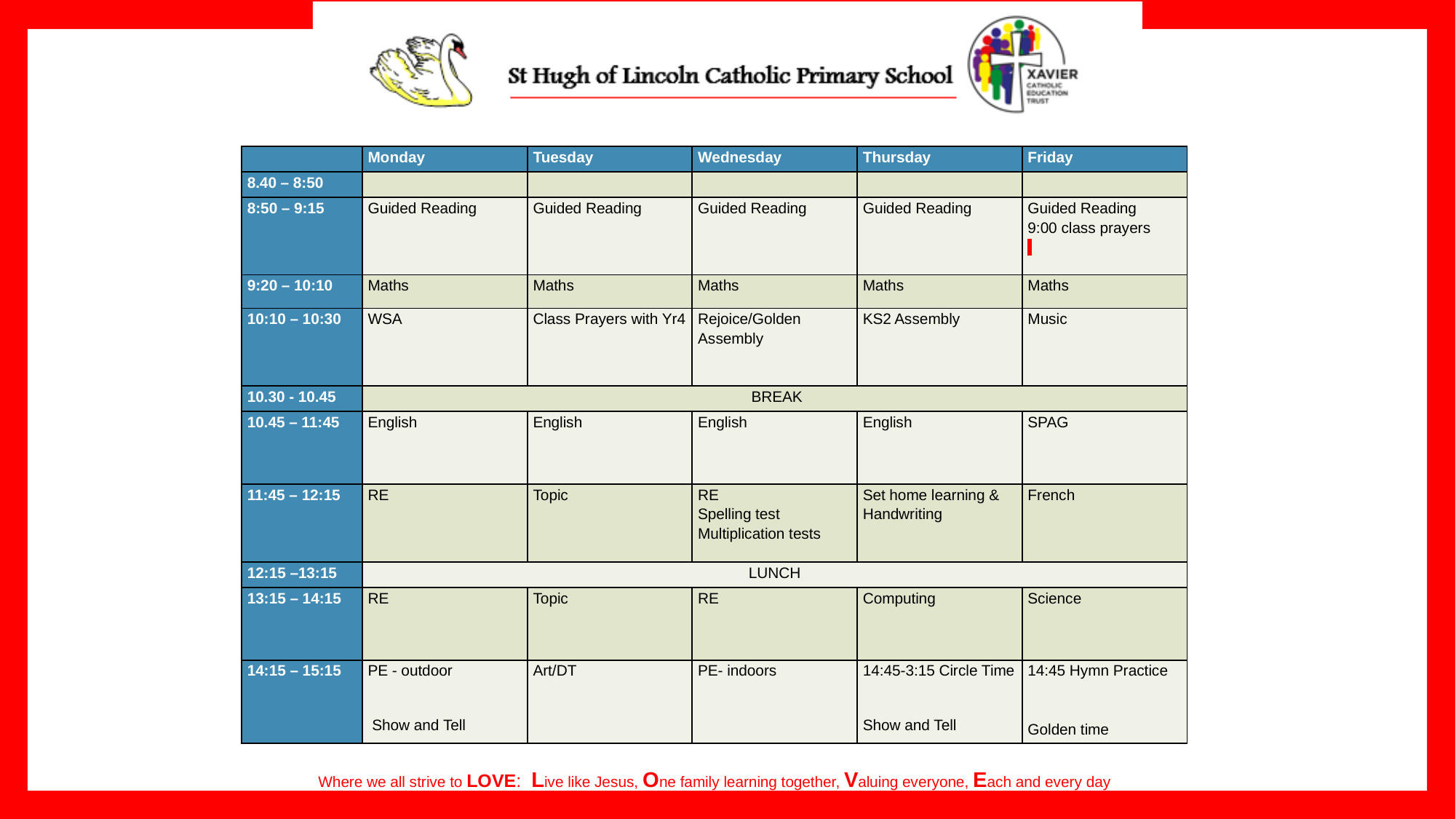

|  | Monday | Tuesday | Wednesday | Thursday | Friday |
| --- | --- | --- | --- | --- | --- |
| 8.40 – 8:50 |  |  |  |  |  |
| 8:50 – 9:15 | Guided Reading | Guided Reading | Guided Reading | Guided Reading | Guided Reading 9:00 class prayers |
| 9:20 – 10:10 | Maths | Maths | Maths | Maths | Maths |
| 10:10 – 10:30 | WSA | Class Prayers with Yr4 | Rejoice/Golden Assembly | KS2 Assembly | Music |
| 10.30 - 10.45 | BREAK |  |  |  |  |
| 10.45 – 11:45 | English | English | English | English | SPAG |
| 11:45 – 12:15 | RE | Topic | RE Spelling test Multiplication tests | Set home learning & Handwriting | French |
| 12:15 –13:15 | LUNCH |  |  |  |  |
| 13:15 – 14:15 | RE | Topic | RE | Computing | Science |
| 14:15 – 15:15 | PE - outdoor    Show and Tell | Art/DT | PE- indoors | 14:45-3:15 Circle Time   Show and Tell | 14:45 Hymn Practice   Golden time |
Where we all strive to LOVE:  Live like Jesus, One family learning together, Valuing everyone, Each and every day